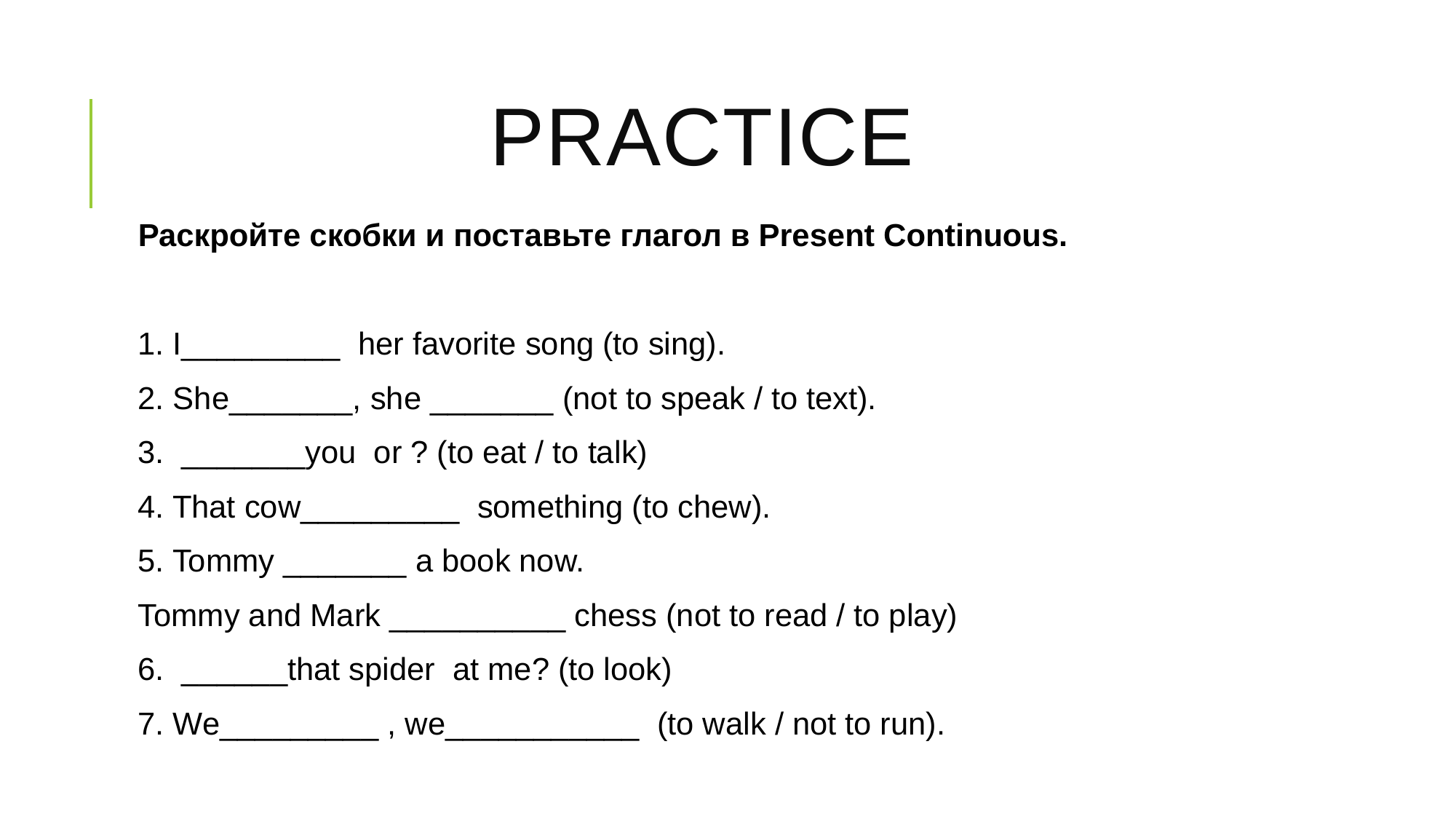

# PRACTICE
Раскройте скобки и поставьте глагол в Present Continuous.

1. I_________  her favorite song (to sing).
2. She_______, she _______ (not to speak / to text).
3.  _______you  or ? (to eat / to talk)
4. That cow_________  something (to chew).
5. Tommy _______ a book now.
Tommy and Mark __________ chess (not to read / to play)
6.  ______that spider  at me? (to look)
7. We_________ , we___________  (to walk / not to run).